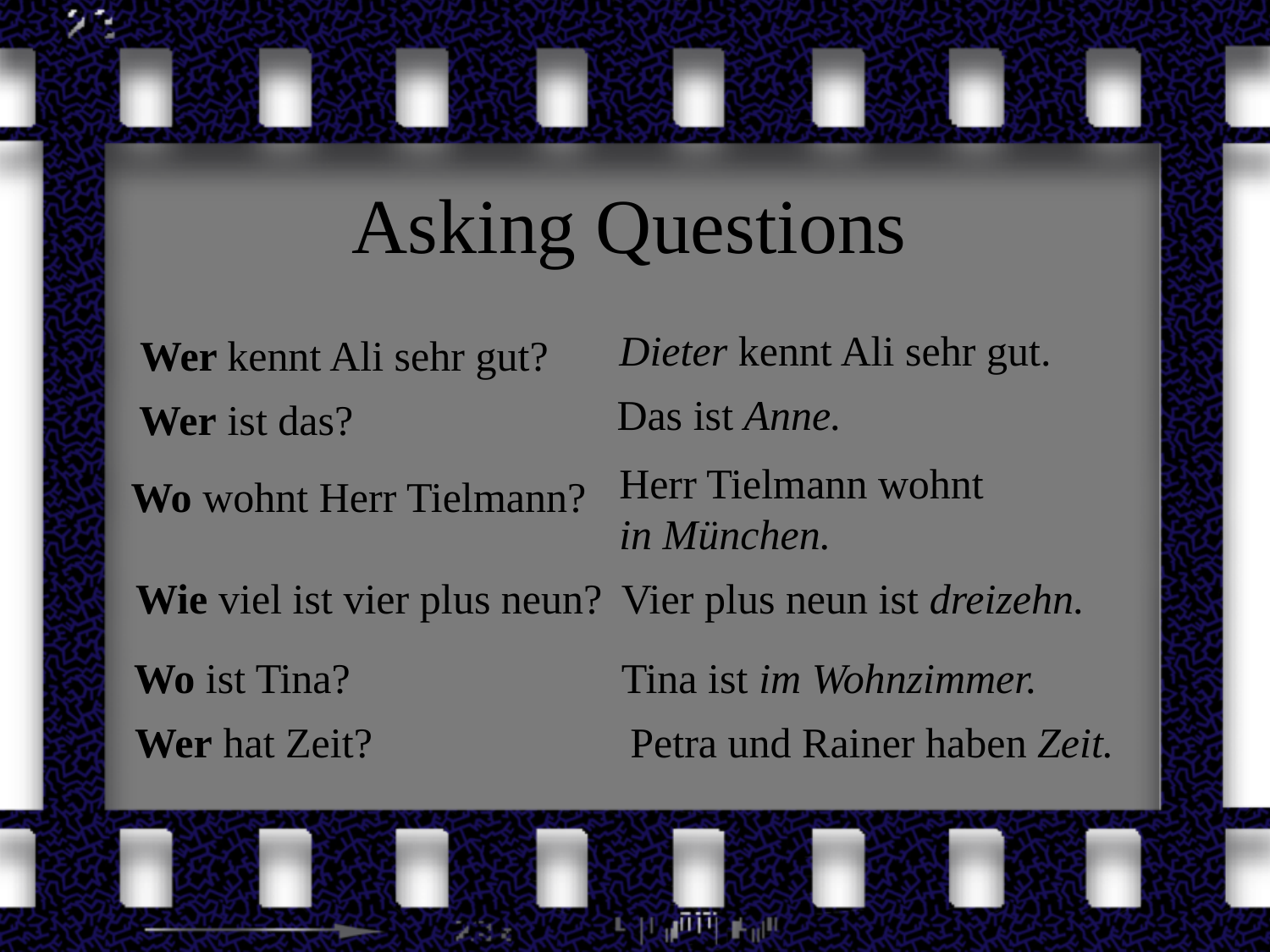

# Asking Questions
Dieter kennt Ali sehr gut.
Wer kennt Ali sehr gut?
Das ist Anne.
Wer ist das?
Herr Tielmann wohnt
in München.
Wo wohnt Herr Tielmann?
Wie viel ist vier plus neun?
Vier plus neun ist dreizehn.
Wo ist Tina?
Tina ist im Wohnzimmer.
Wer hat Zeit?
Petra und Rainer haben Zeit.